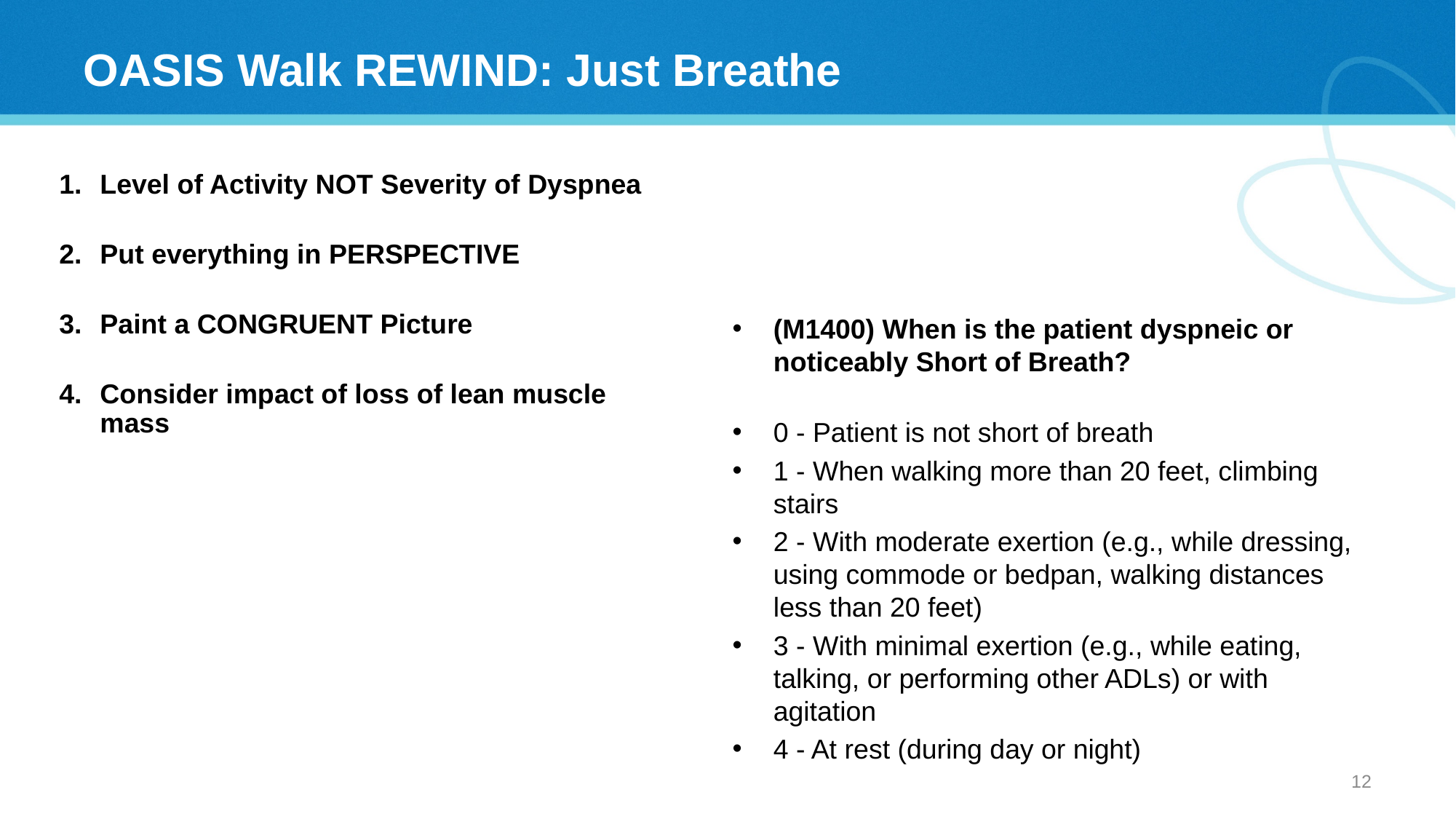

# OASIS Walk REWIND: Just Breathe
Level of Activity NOT Severity of Dyspnea

Put everything in PERSPECTIVE

Paint a CONGRUENT Picture

Consider impact of loss of lean muscle mass

(M1400) When is the patient dyspneic or noticeably Short of Breath?
0 - Patient is not short of breath
1 - When walking more than 20 feet, climbing stairs
2 - With moderate exertion (e.g., while dressing, using commode or bedpan, walking distances less than 20 feet)
3 - With minimal exertion (e.g., while eating, talking, or performing other ADLs) or with agitation
4 - At rest (during day or night)

12